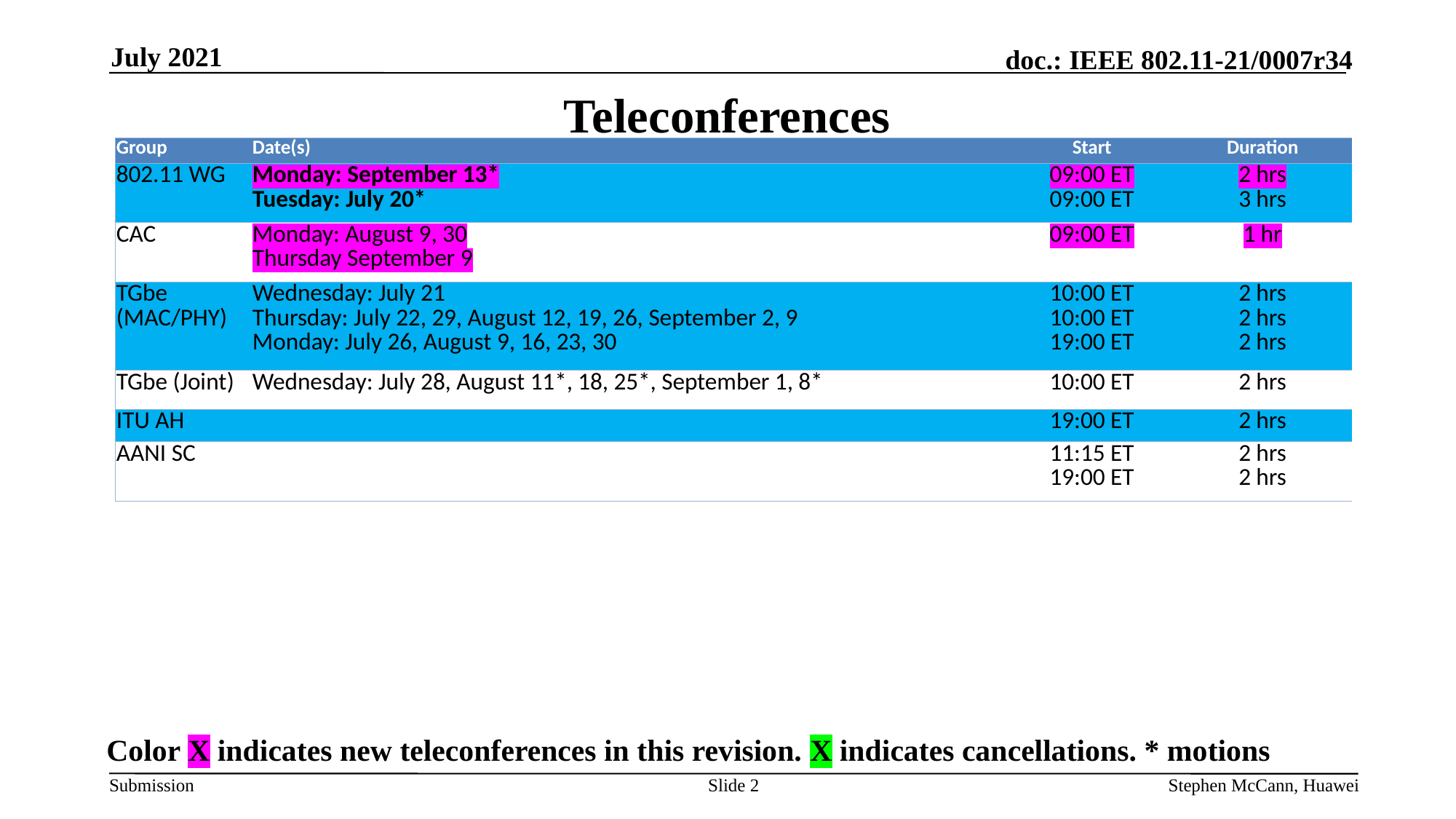

July 2021
# Teleconferences
| Group | Date(s) | Start | Duration |
| --- | --- | --- | --- |
| 802.11 WG | Monday: September 13\* Tuesday: July 20\* | 09:00 ET 09:00 ET | 2 hrs 3 hrs |
| CAC | Monday: August 9, 30 Thursday September 9 | 09:00 ET | 1 hr |
| TGbe (MAC/PHY) | Wednesday: July 21 Thursday: July 22, 29, August 12, 19, 26, September 2, 9 Monday: July 26, August 9, 16, 23, 30 | 10:00 ET 10:00 ET 19:00 ET | 2 hrs 2 hrs 2 hrs |
| TGbe (Joint) | Wednesday: July 28, August 11\*, 18, 25\*, September 1, 8\* | 10:00 ET | 2 hrs |
| ITU AH |  | 19:00 ET | 2 hrs |
| AANI SC |  | 11:15 ET 19:00 ET | 2 hrs 2 hrs |
Color X indicates new teleconferences in this revision. X indicates cancellations. * motions
Slide 2
Stephen McCann, Huawei